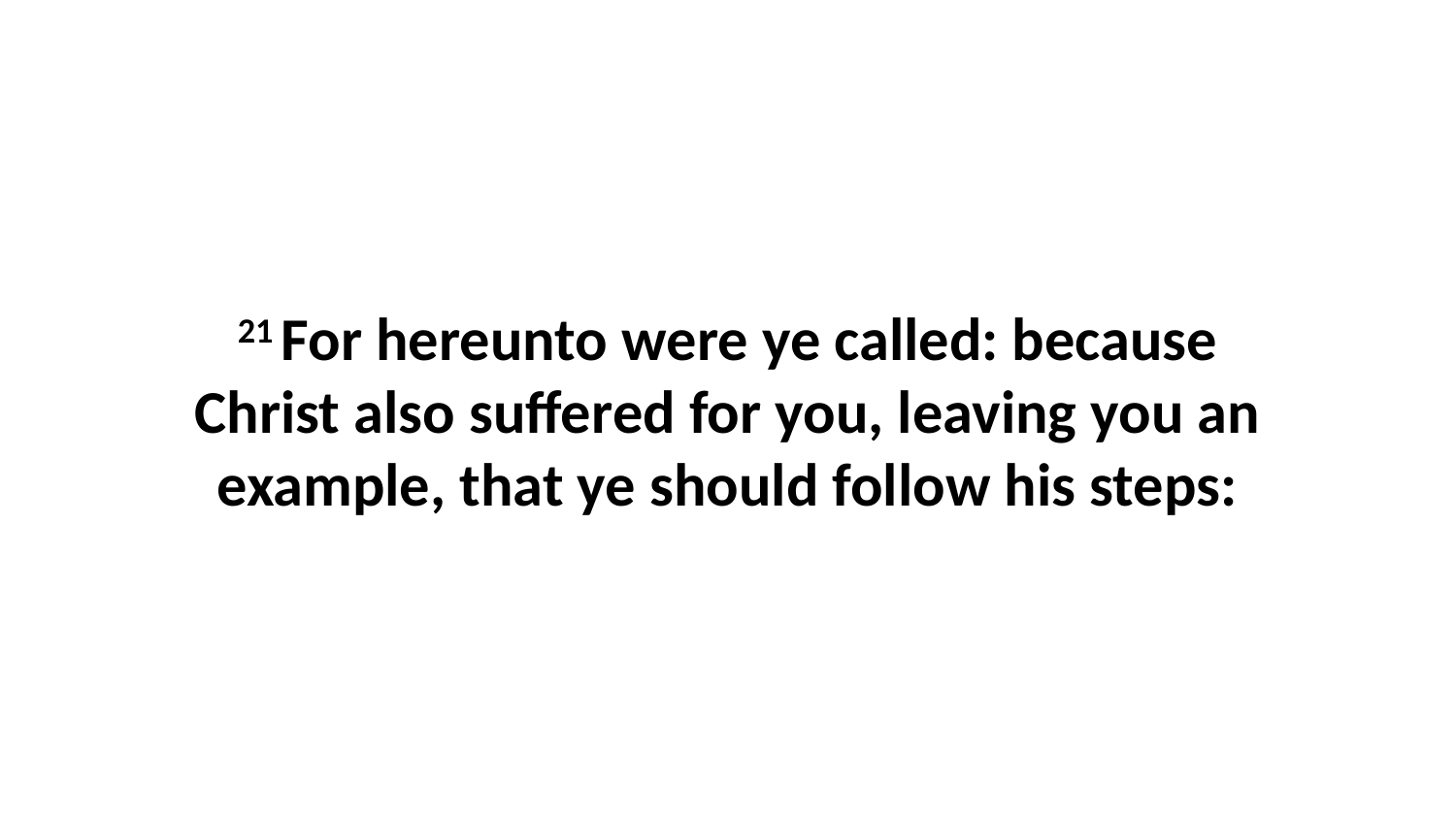

21 For hereunto were ye called: because Christ also suffered for you, leaving you an example, that ye should follow his steps: